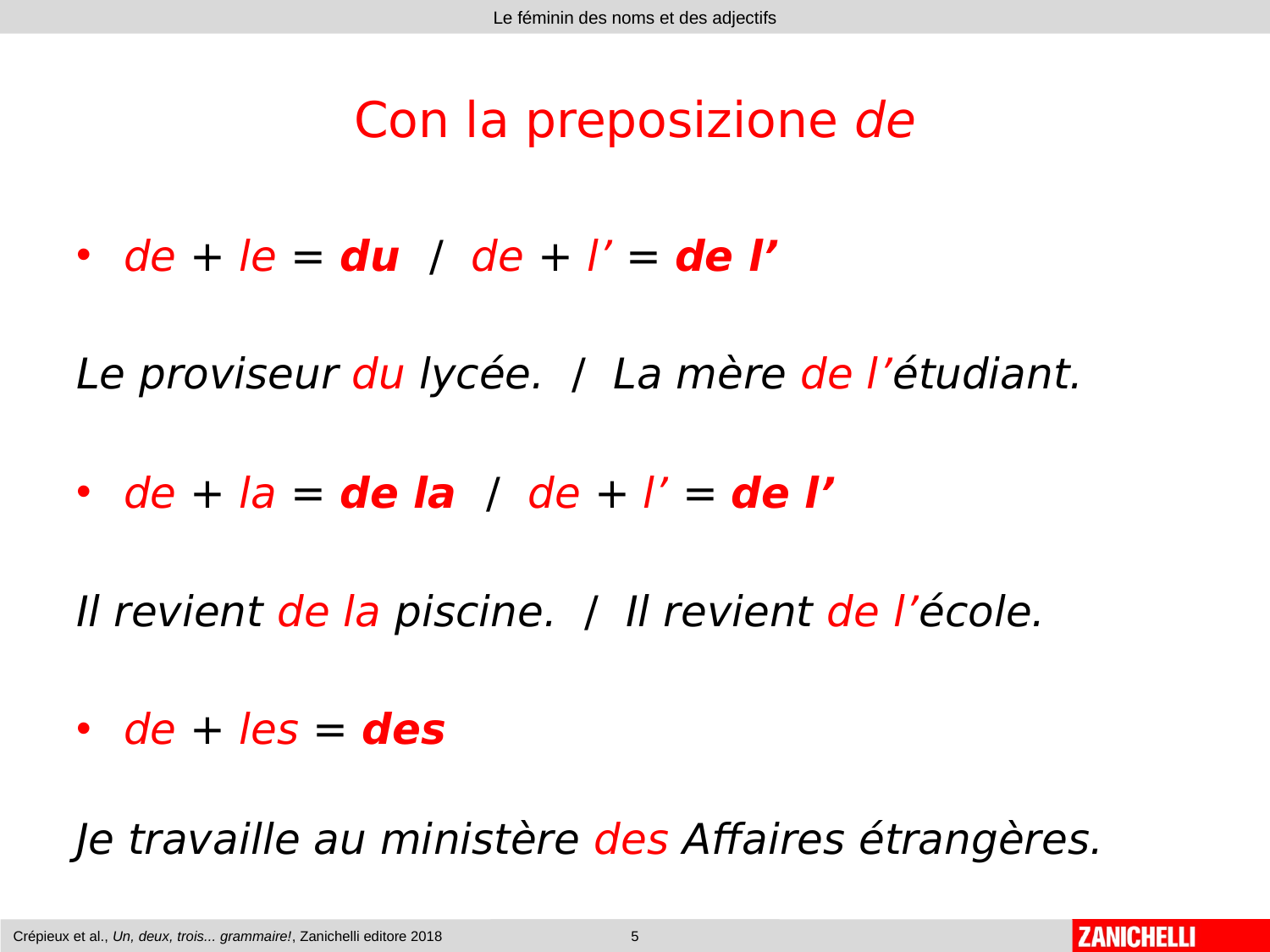

# Con la preposizione de
de + le = du  /  de + l’ = de l’

Le proviseur du lycée.  /  La mère de l’étudiant.

de + la = de la  /  de + l’ = de l’

Il revient de la piscine.  /  Il revient de l’école.

de + les = des
Je travaille au ministère des Affaires étrangères.
Crépieux et al., Un, deux, trois... grammaire!, Zanichelli editore 2018
5